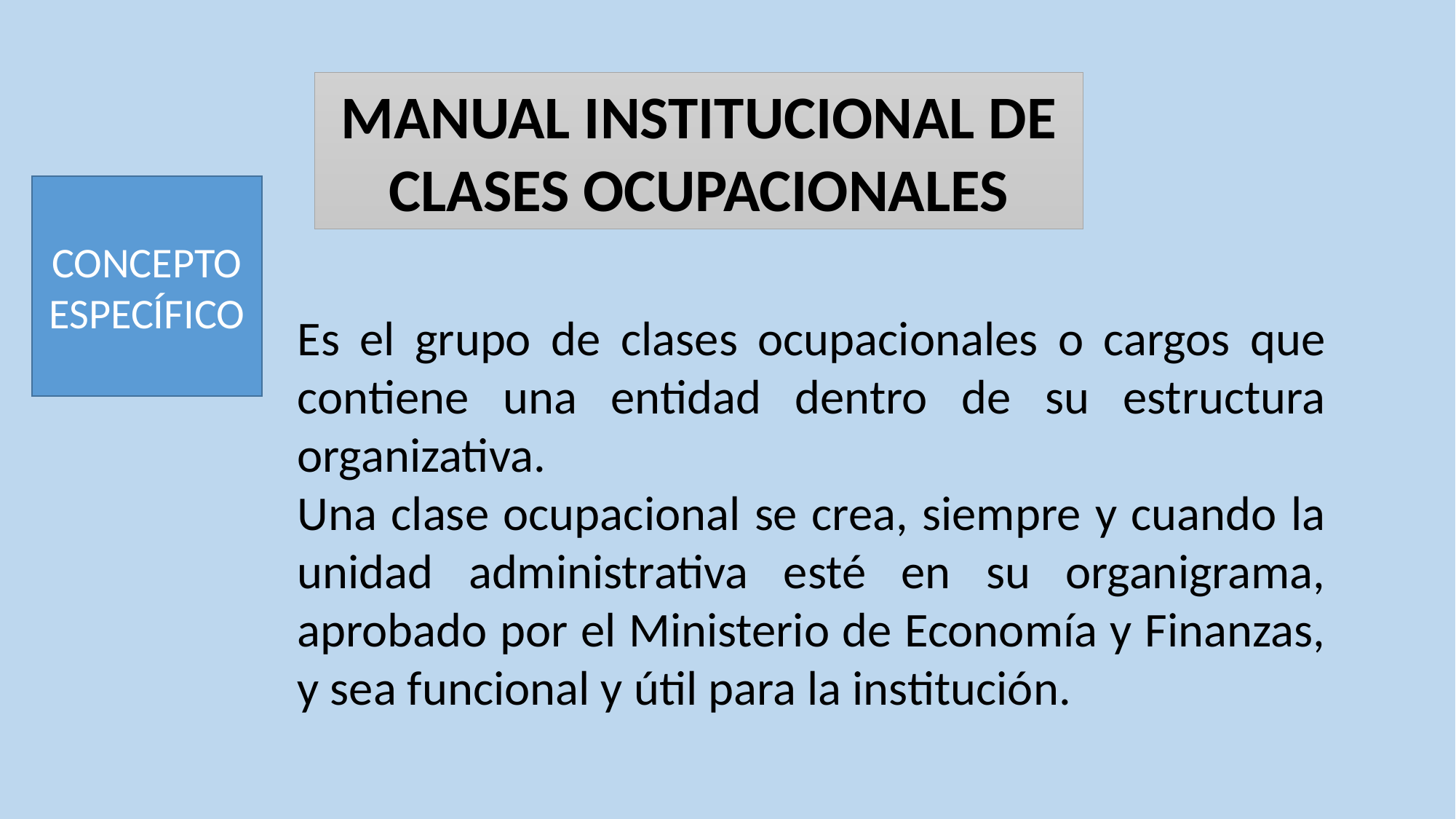

MANUAL INSTITUCIONAL DE CLASES OCUPACIONALES
CONCEPTO ESPECÍFICO
Es el grupo de clases ocupacionales o cargos que contiene una entidad dentro de su estructura organizativa.
Una clase ocupacional se crea, siempre y cuando la unidad administrativa esté en su organigrama, aprobado por el Ministerio de Economía y Finanzas, y sea funcional y útil para la institución.